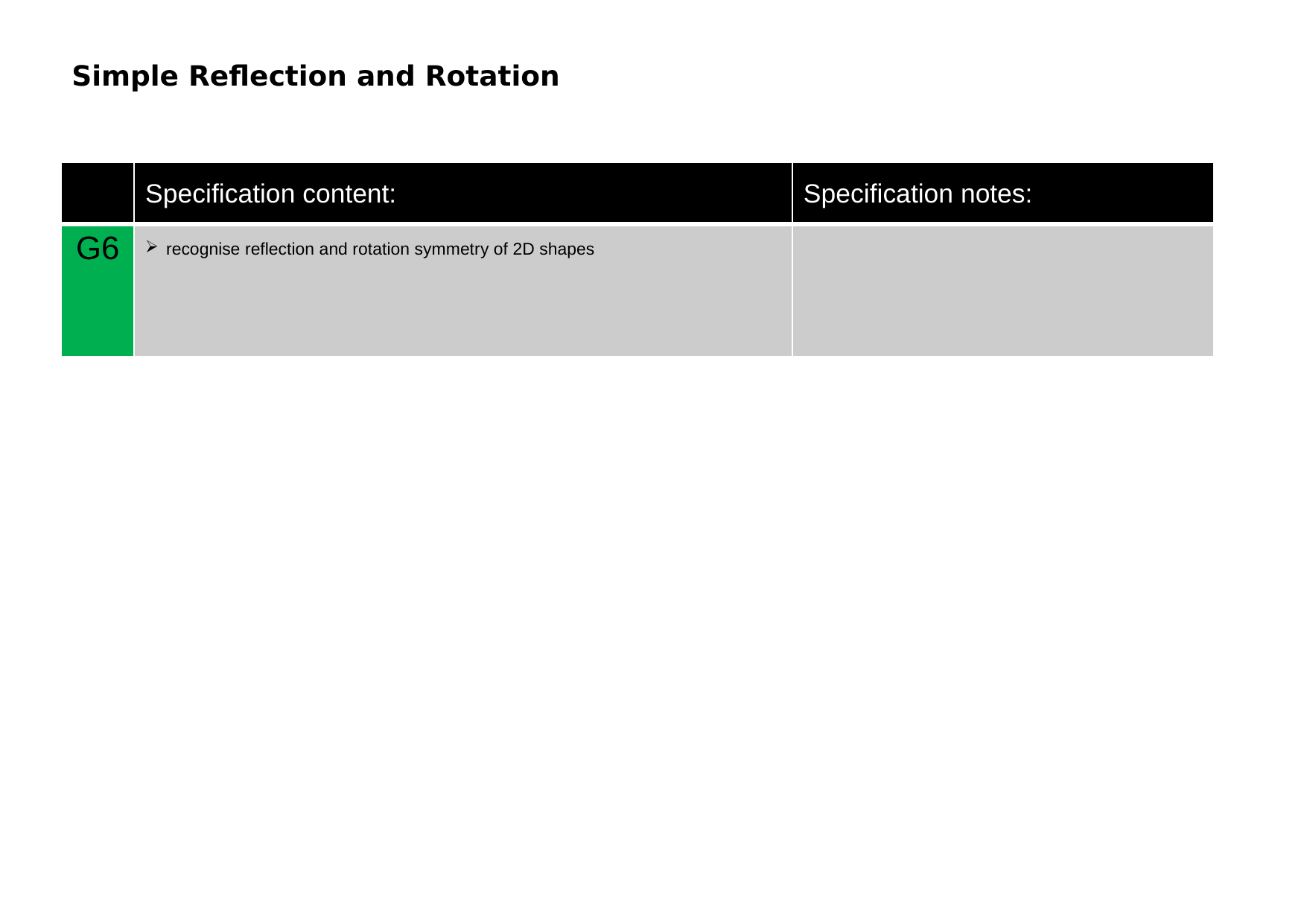

Simple Reflection and Rotation
|  | Specification content: | Specification notes: |
| --- | --- | --- |
| G6 | recognise reflection and rotation symmetry of 2D shapes |  |